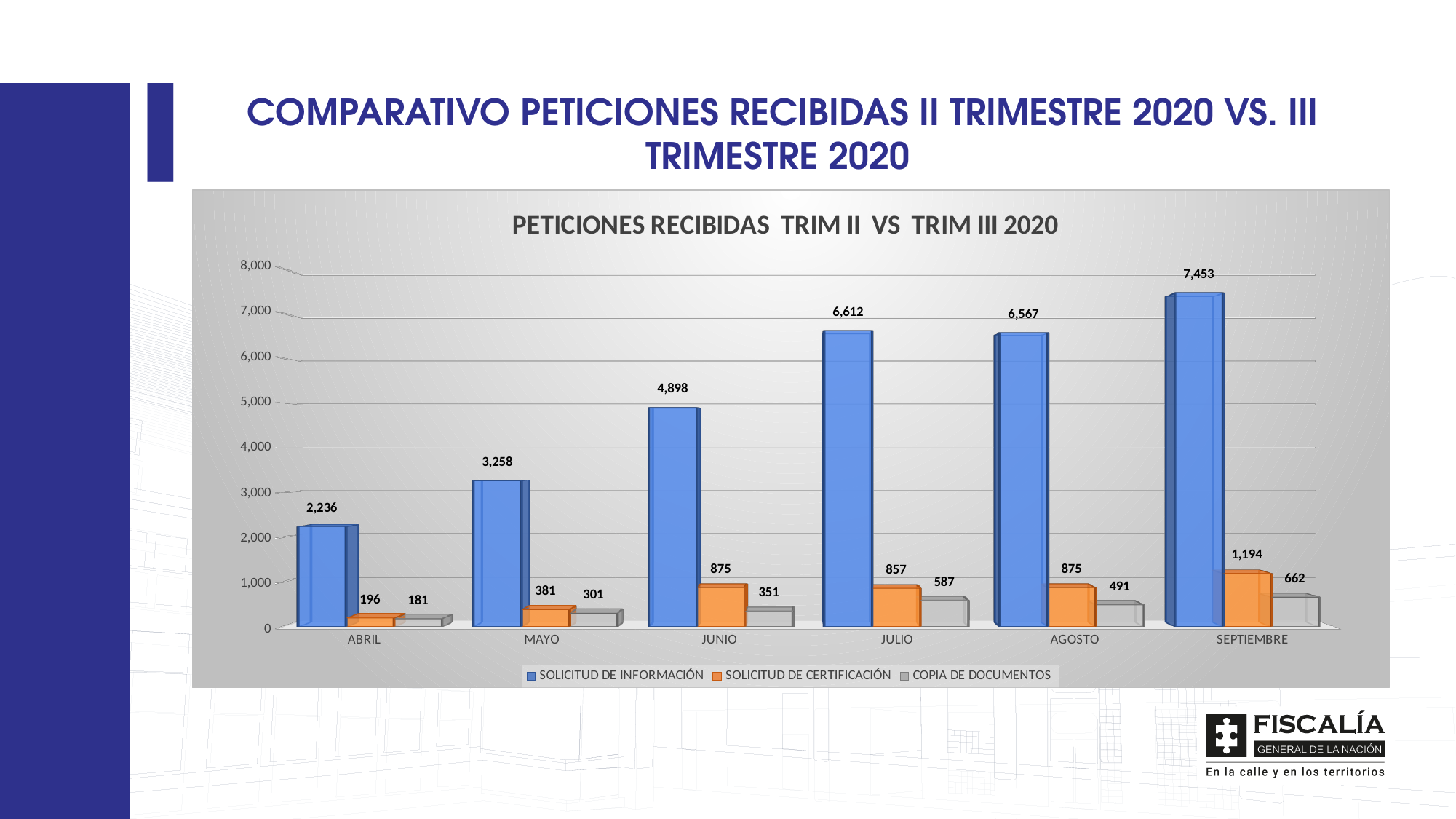

COMPARATIVO PETICIONES RECIBIDAS II TRIMESTRE 2020 VS. III TRIMESTRE 2020

[unsupported chart]